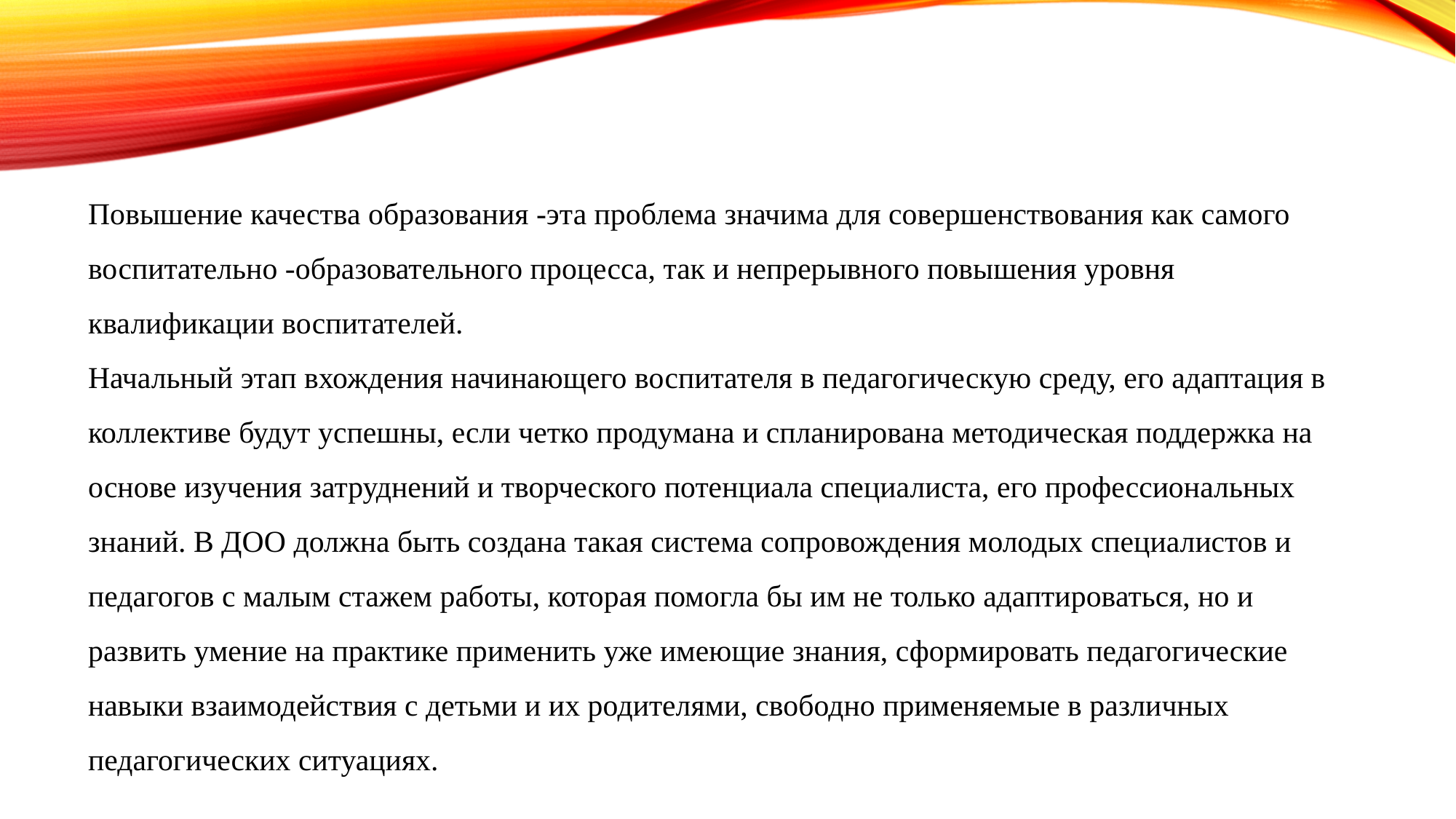

Повышение качества образования -эта проблема значима для совершенствования как самого воспитательно -образовательного процесса, так и непрерывного повышения уровня квалификации воспитателей.
Начальный этап вхождения начинающего воспитателя в педагогическую среду, его адаптация в коллективе будут успешны, если четко продумана и спланирована методическая поддержка на основе изучения затруднений и творческого потенциала специалиста, его профессиональных знаний. В ДОО должна быть создана такая система сопровождения молодых специалистов и педагогов с малым стажем работы, которая помогла бы им не только адаптироваться, но и развить умение на практике применить уже имеющие знания, сформировать педагогические навыки взаимодействия с детьми и их родителями, свободно применяемые в различных педагогических ситуациях.